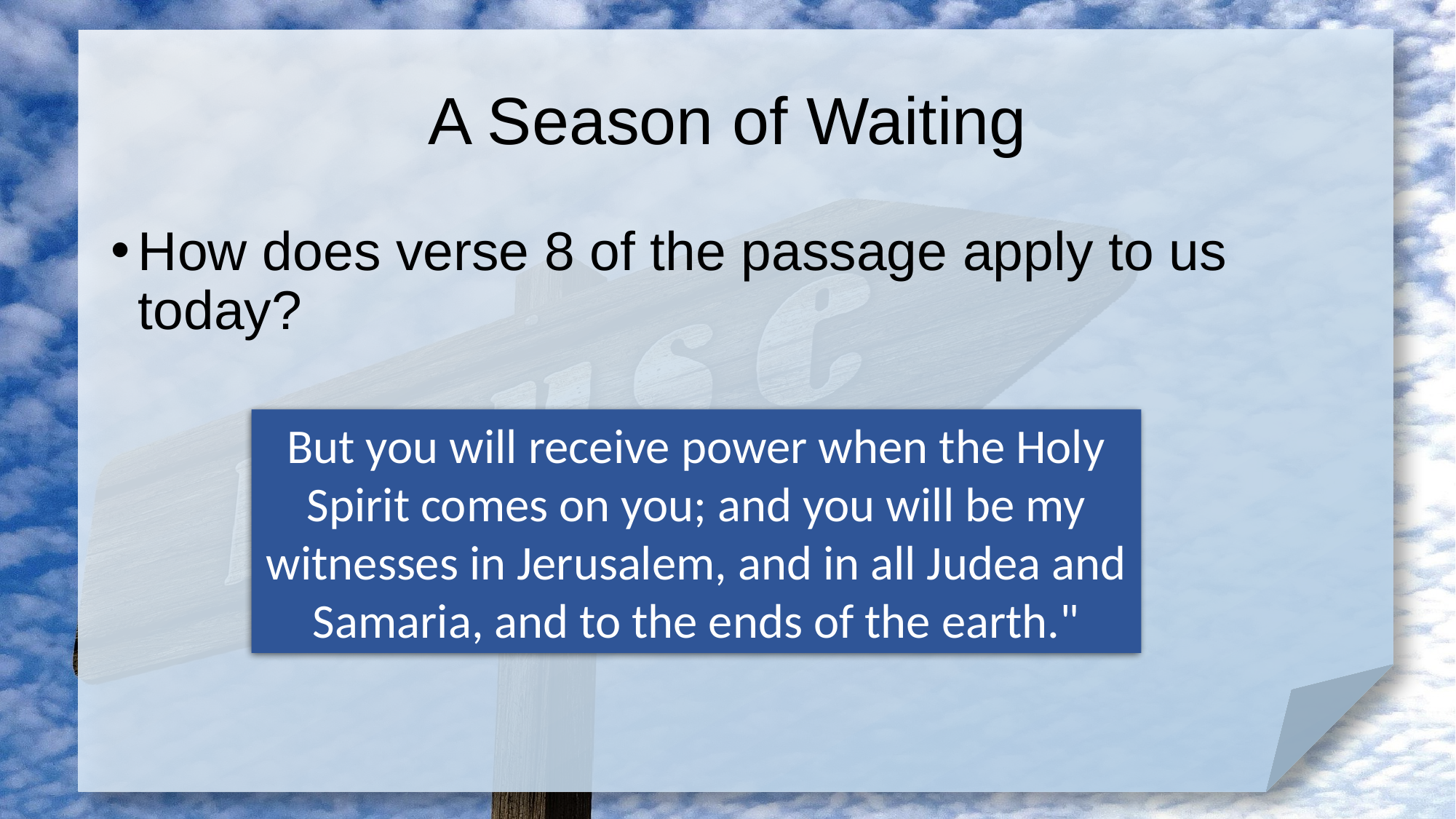

# A Season of Waiting
How does verse 8 of the passage apply to us today?
But you will receive power when the Holy Spirit comes on you; and you will be my witnesses in Jerusalem, and in all Judea and Samaria, and to the ends of the earth."